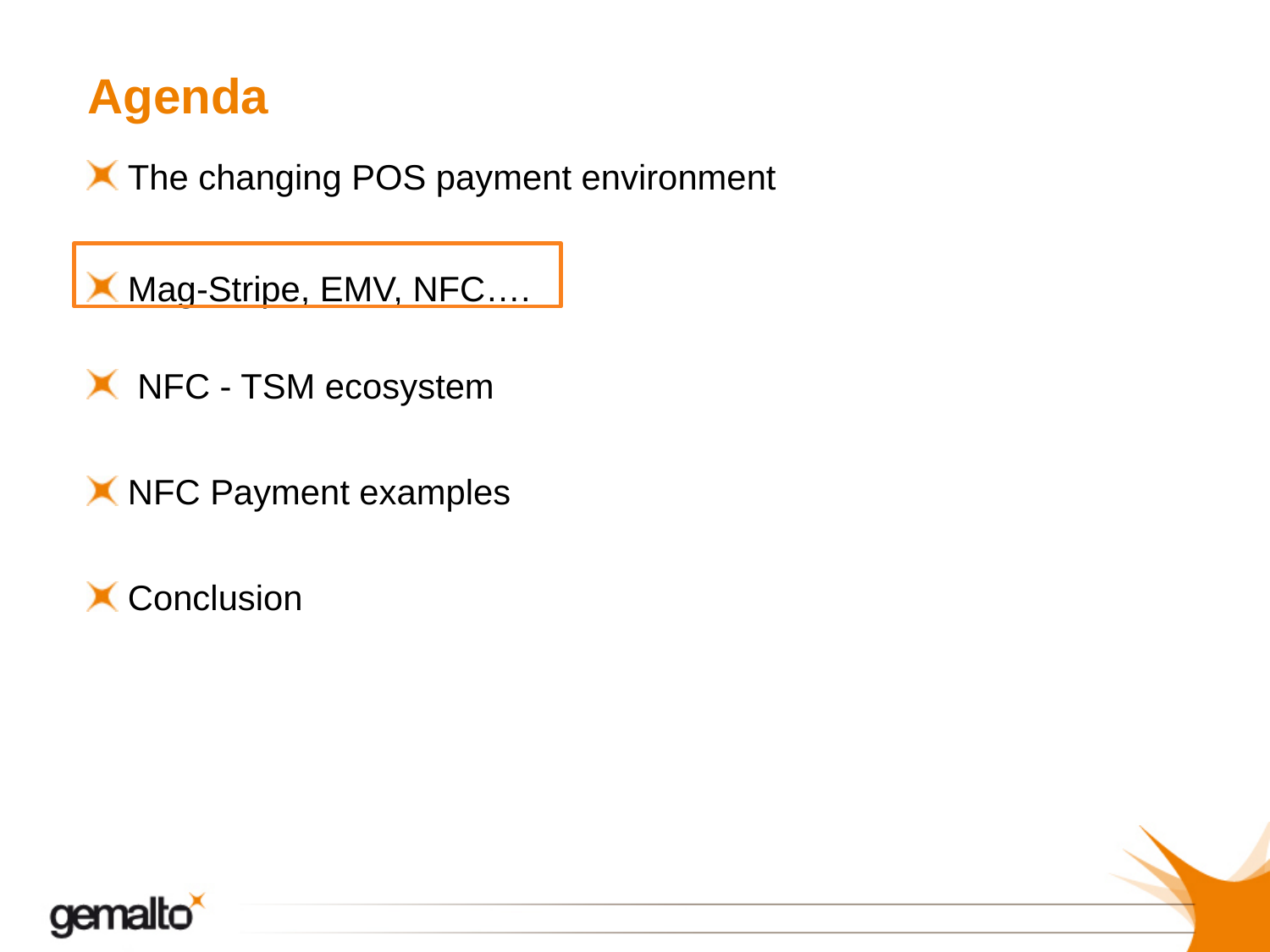

# Agenda
 The changing POS payment environment

 Mag-Stripe, EMV, NFC….

  NFC - TSM ecosystem

 NFC Payment examples

 Conclusion